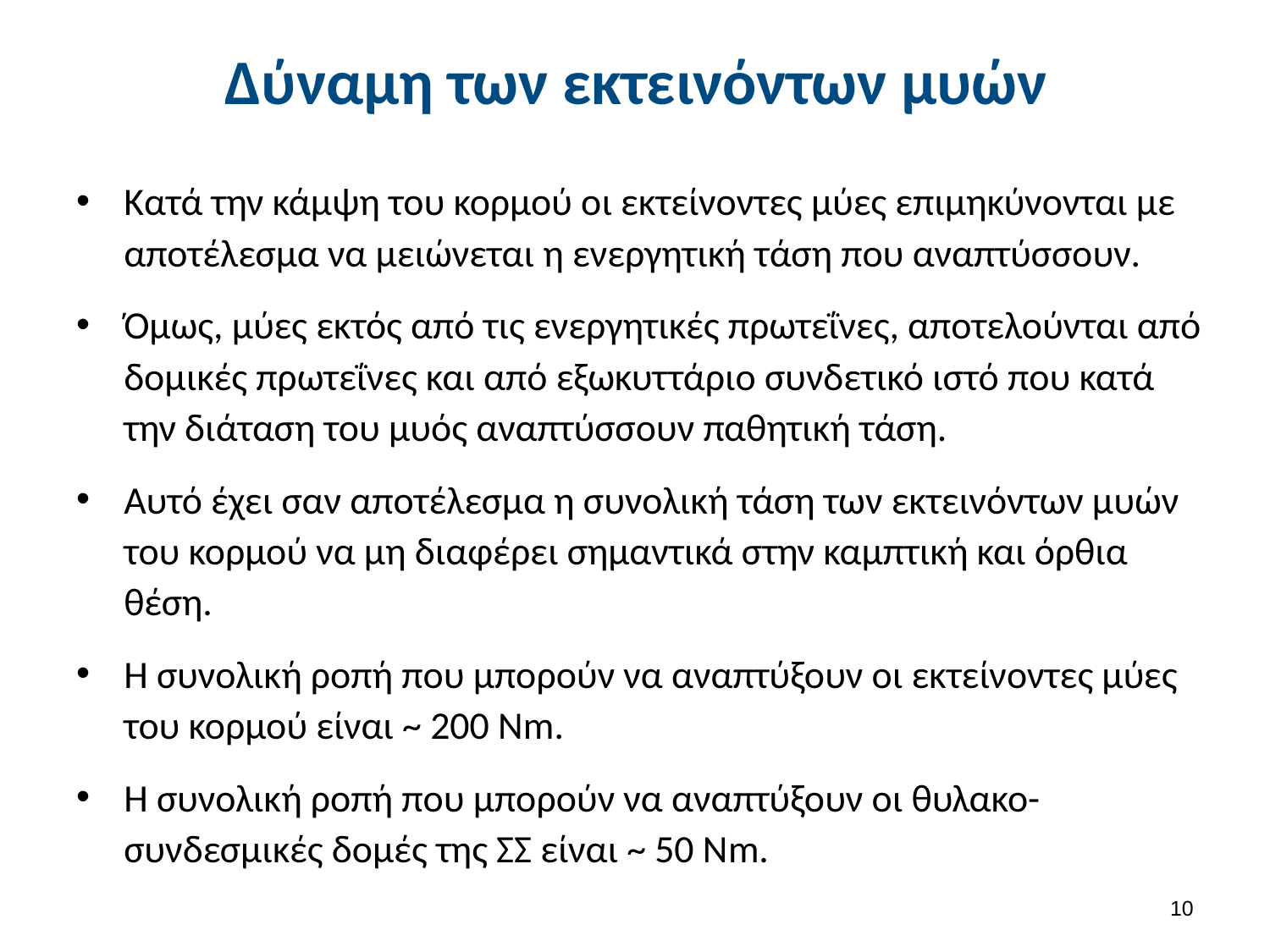

# Δύναμη των εκτεινόντων μυών
Κατά την κάμψη του κορμού οι εκτείνοντες μύες επιμηκύνονται με αποτέλεσμα να μειώνεται η ενεργητική τάση που αναπτύσσουν.
Όμως, μύες εκτός από τις ενεργητικές πρωτεΐνες, αποτελούνται από δομικές πρωτεΐνες και από εξωκυττάριο συνδετικό ιστό που κατά την διάταση του μυός αναπτύσσουν παθητική τάση.
Αυτό έχει σαν αποτέλεσμα η συνολική τάση των εκτεινόντων μυών του κορμού να μη διαφέρει σημαντικά στην καμπτική και όρθια θέση.
Η συνολική ροπή που μπορούν να αναπτύξουν οι εκτείνοντες μύες του κορμού είναι ~ 200 Νm.
Η συνολική ροπή που μπορούν να αναπτύξουν οι θυλακο-συνδεσμικές δομές της ΣΣ είναι ~ 50 Νm.
10